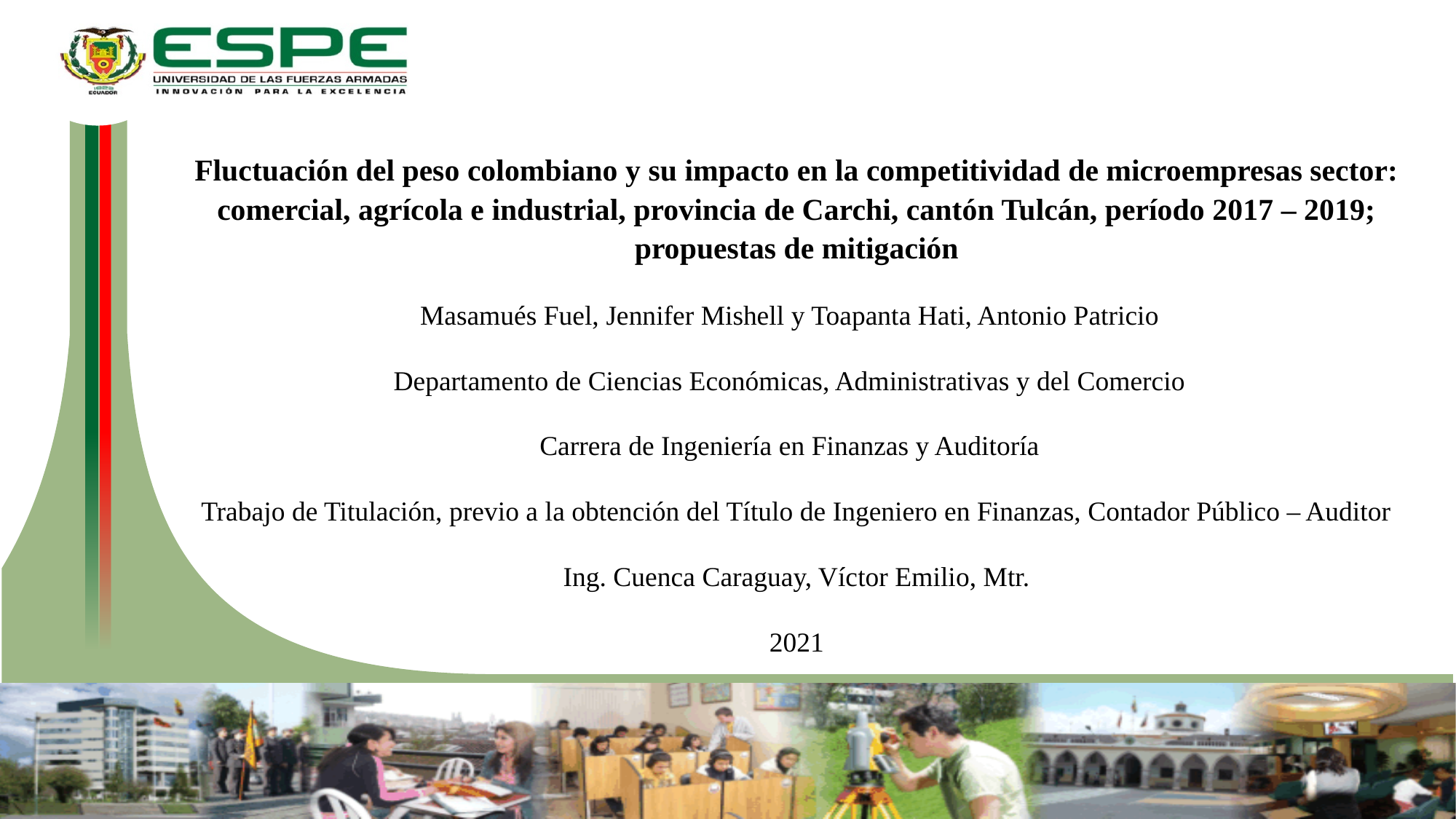

Fluctuación del peso colombiano y su impacto en la competitividad de microempresas sector: comercial, agrícola e industrial, provincia de Carchi, cantón Tulcán, período 2017 – 2019; propuestas de mitigación
Masamués Fuel, Jennifer Mishell y Toapanta Hati, Antonio Patricio
Departamento de Ciencias Económicas, Administrativas y del Comercio
Carrera de Ingeniería en Finanzas y Auditoría
Trabajo de Titulación, previo a la obtención del Título de Ingeniero en Finanzas, Contador Público – Auditor
Ing. Cuenca Caraguay, Víctor Emilio, Mtr.
2021